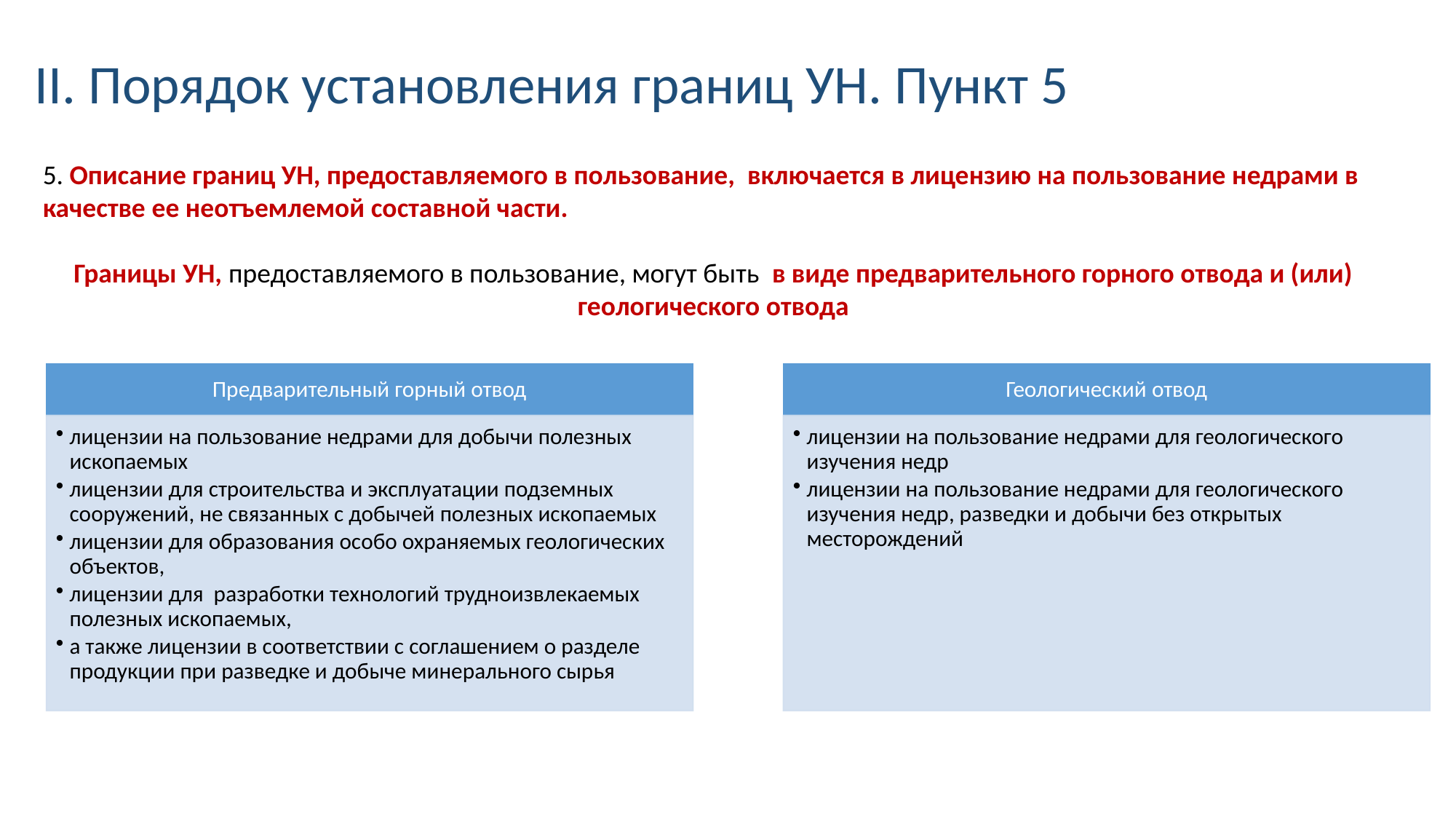

# II. Порядок установления границ УН. Пункт 5
5. Описание границ УН, предоставляемого в пользование,  включается в лицензию на пользование недрами в качестве ее неотъемлемой составной части.

Границы УН, предоставляемого в пользование, могут быть  в виде предварительного горного отвода и (или) геологического отвода
Предварительный горный отвод
лицензии на пользование недрами для добычи полезных ископаемых
лицензии для строительства и эксплуатации подземных сооружений, не связанных с добычей полезных ископаемых
лицензии для образования особо охраняемых геологических объектов,
лицензии для  разработки технологий трудноизвлекаемых полезных ископаемых,
а также лицензии в соответствии с соглашением о разделе продукции при разведке и добыче минерального сырья
Геологический отвод
лицензии на пользование недрами для геологического изучения недр
лицензии на пользование недрами для геологического изучения недр, разведки и добычи без открытых месторождений